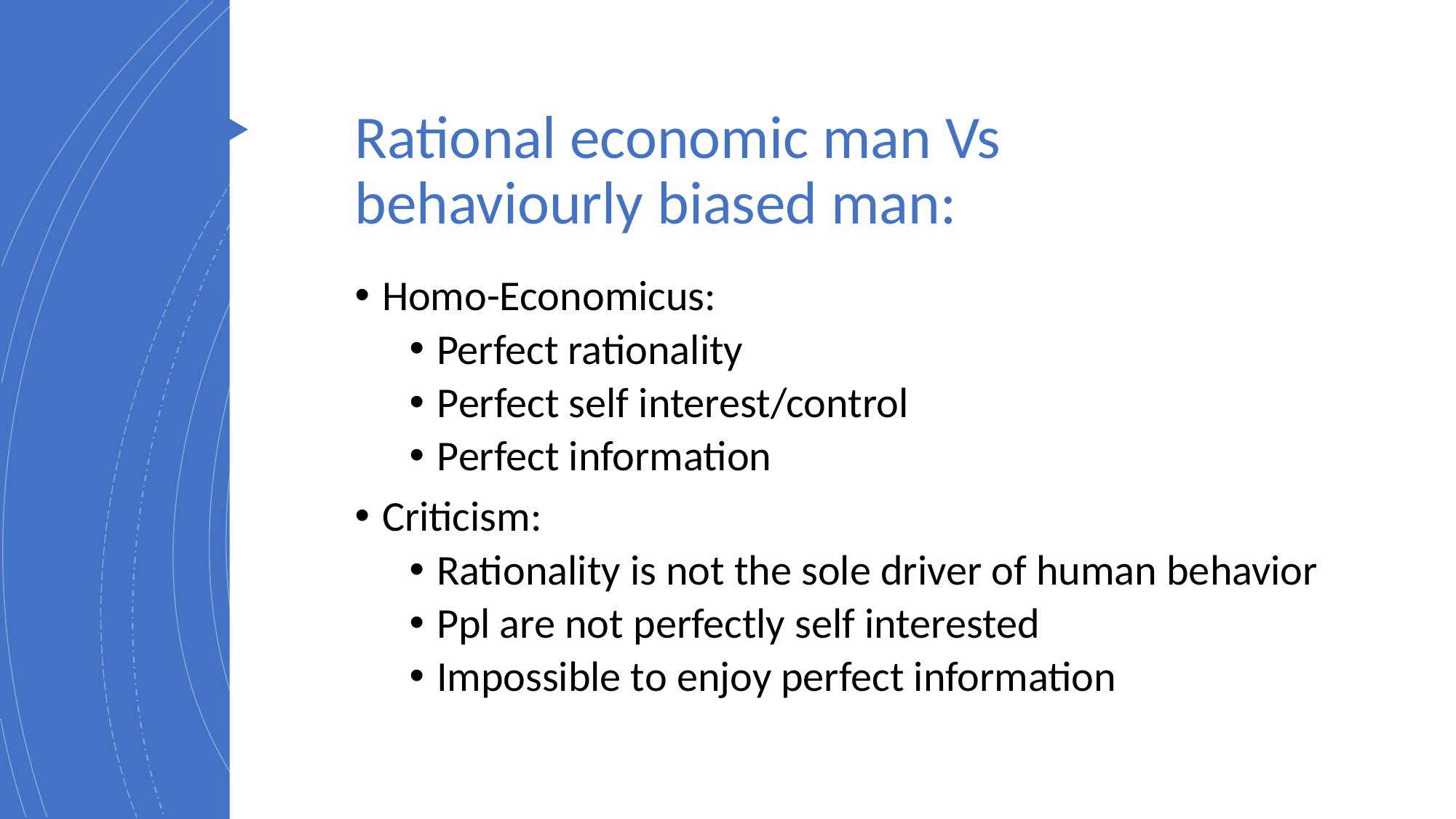

# Rational economic man Vs behaviourly biased man:

Homo-Economicus:
Perfect rationality
Perfect self interest/control
Perfect information
Criticism:
Rationality is not the sole driver of human behavior
Ppl are not perfectly self interested
Impossible to enjoy perfect information